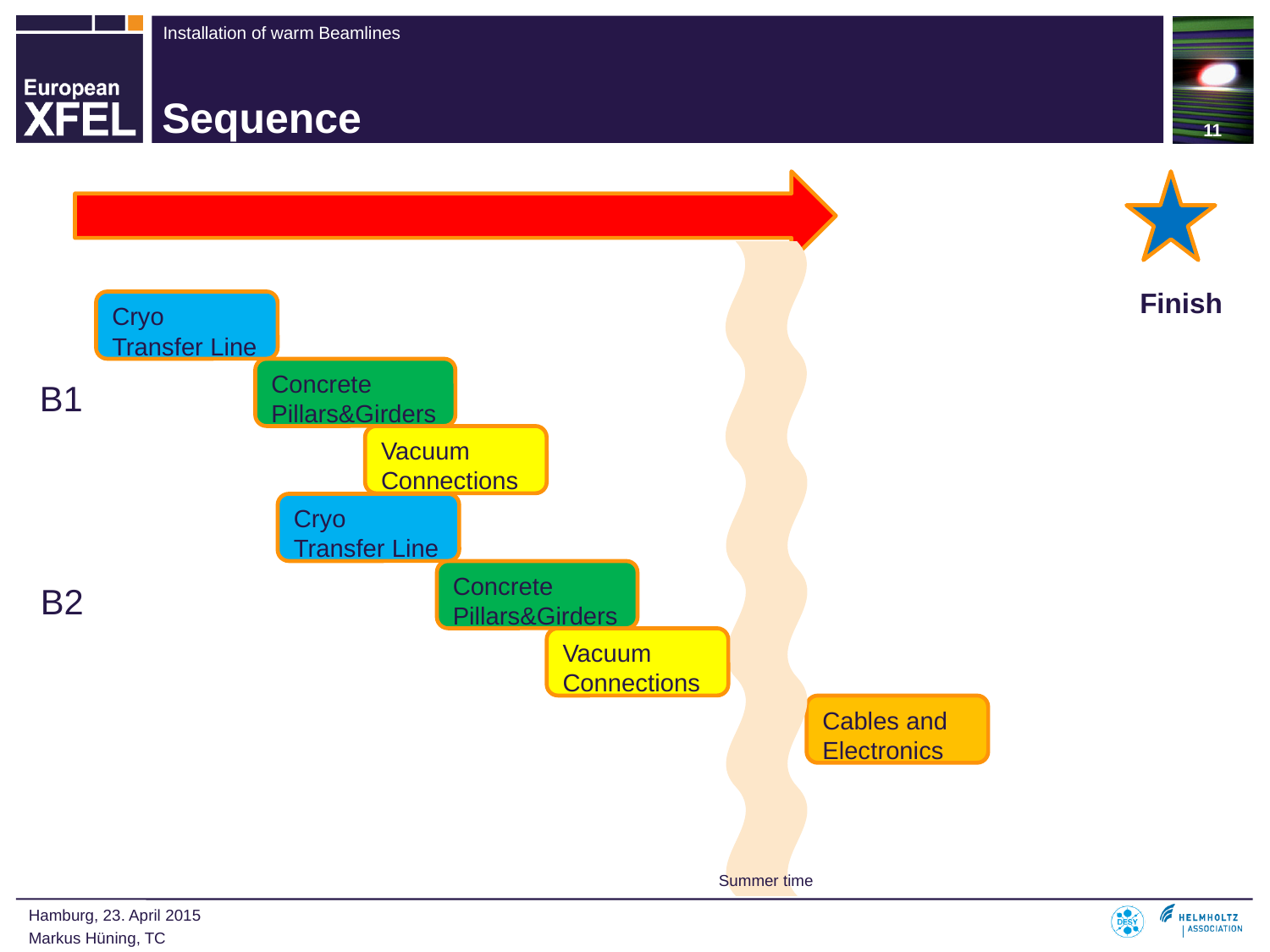

11
# Sequence

Summer time
Finish
Cryo Transfer Line
Concrete Pillars&Girders
B1
Vacuum Connections
Cryo Transfer Line
Concrete Pillars&Girders
B2
Vacuum Connections
Cables and Electronics